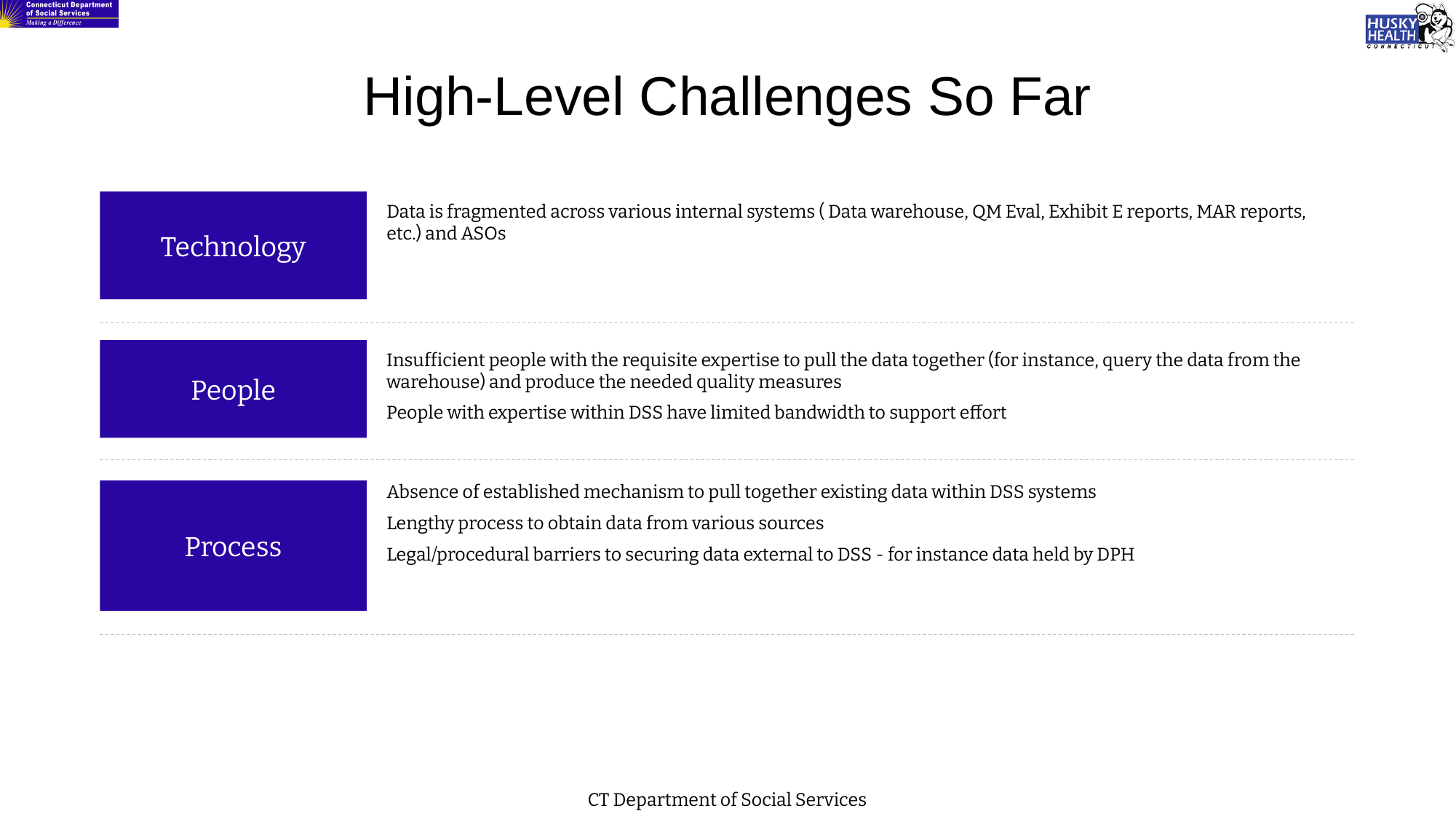

# High-Level Challenges So Far
Technology
Data is fragmented across various internal systems ( Data warehouse, QM Eval, Exhibit E reports, MAR reports, etc.) and ASOs
People
Insufficient people with the requisite expertise to pull the data together (for instance, query the data from the warehouse) and produce the needed quality measures
People with expertise within DSS have limited bandwidth to support effort
Absence of established mechanism to pull together existing data within DSS systems
Lengthy process to obtain data from various sources
Legal/procedural barriers to securing data external to DSS - for instance data held by DPH
Process